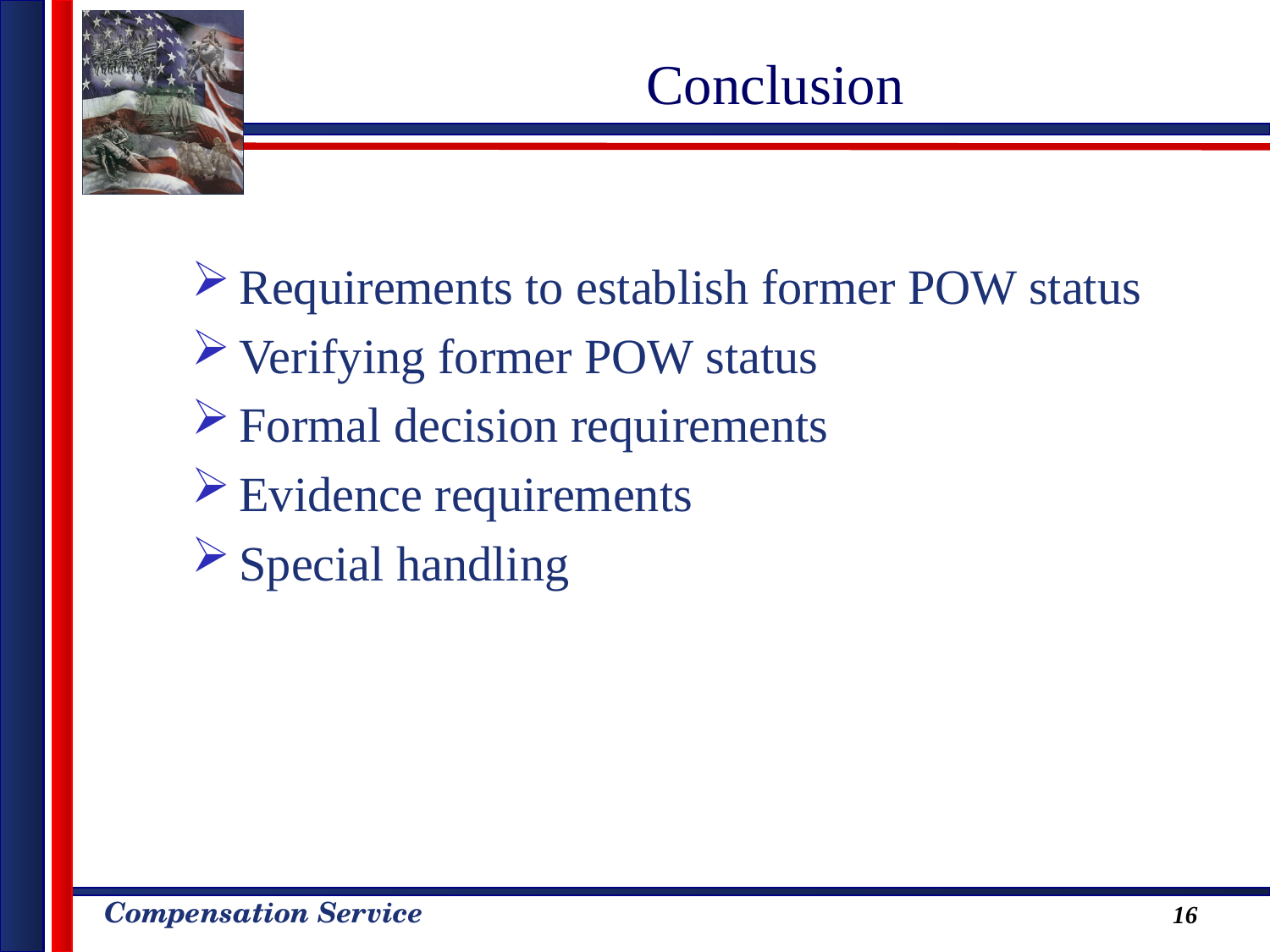

# Conclusion
Requirements to establish former POW status
Verifying former POW status
Formal decision requirements
Evidence requirements
Special handling
16